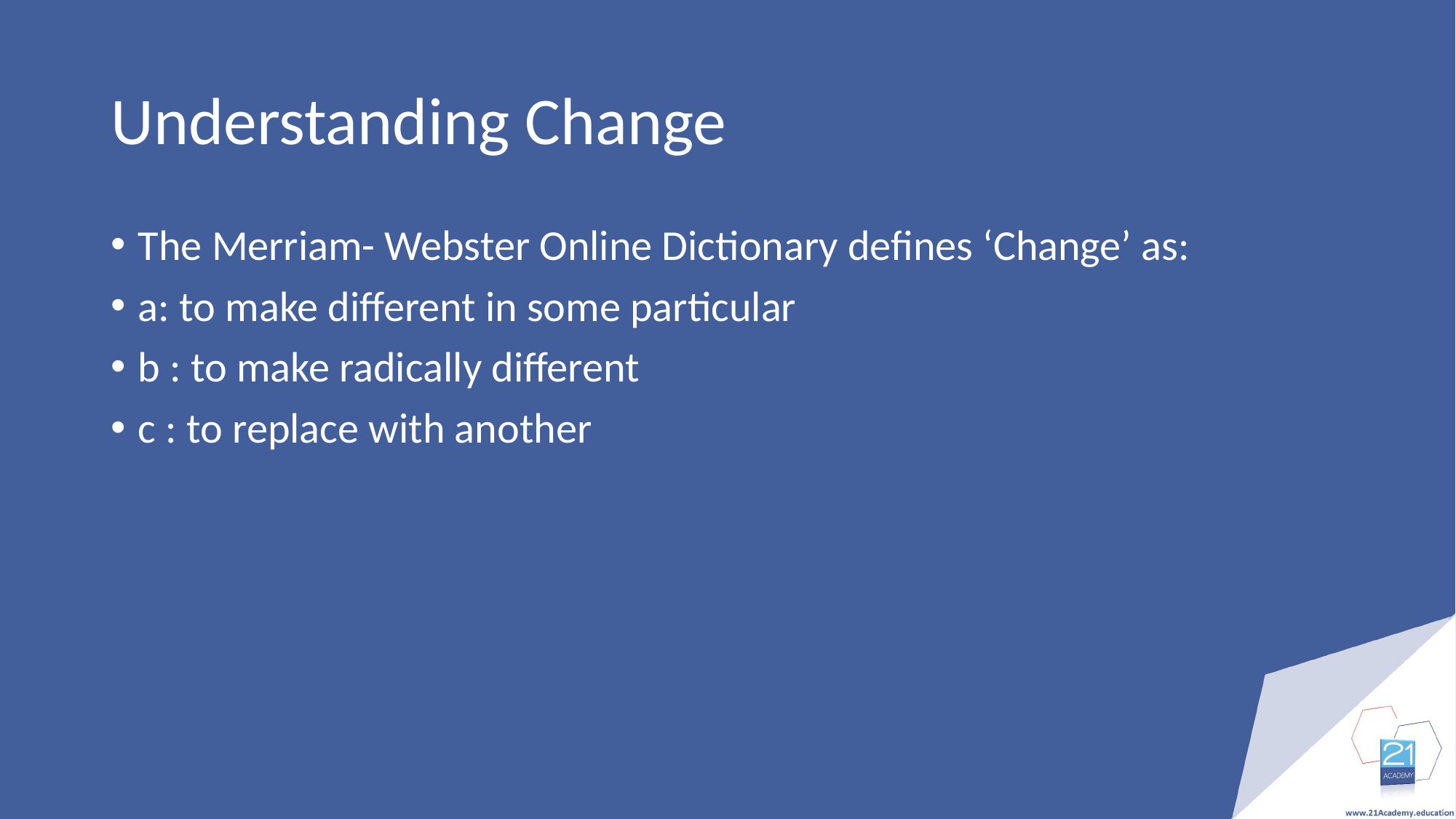

# Understanding Change
The Merriam- Webster Online Dictionary defines ‘Change’ as:
a: to make different in some particular
b : to make radically different
c : to replace with another